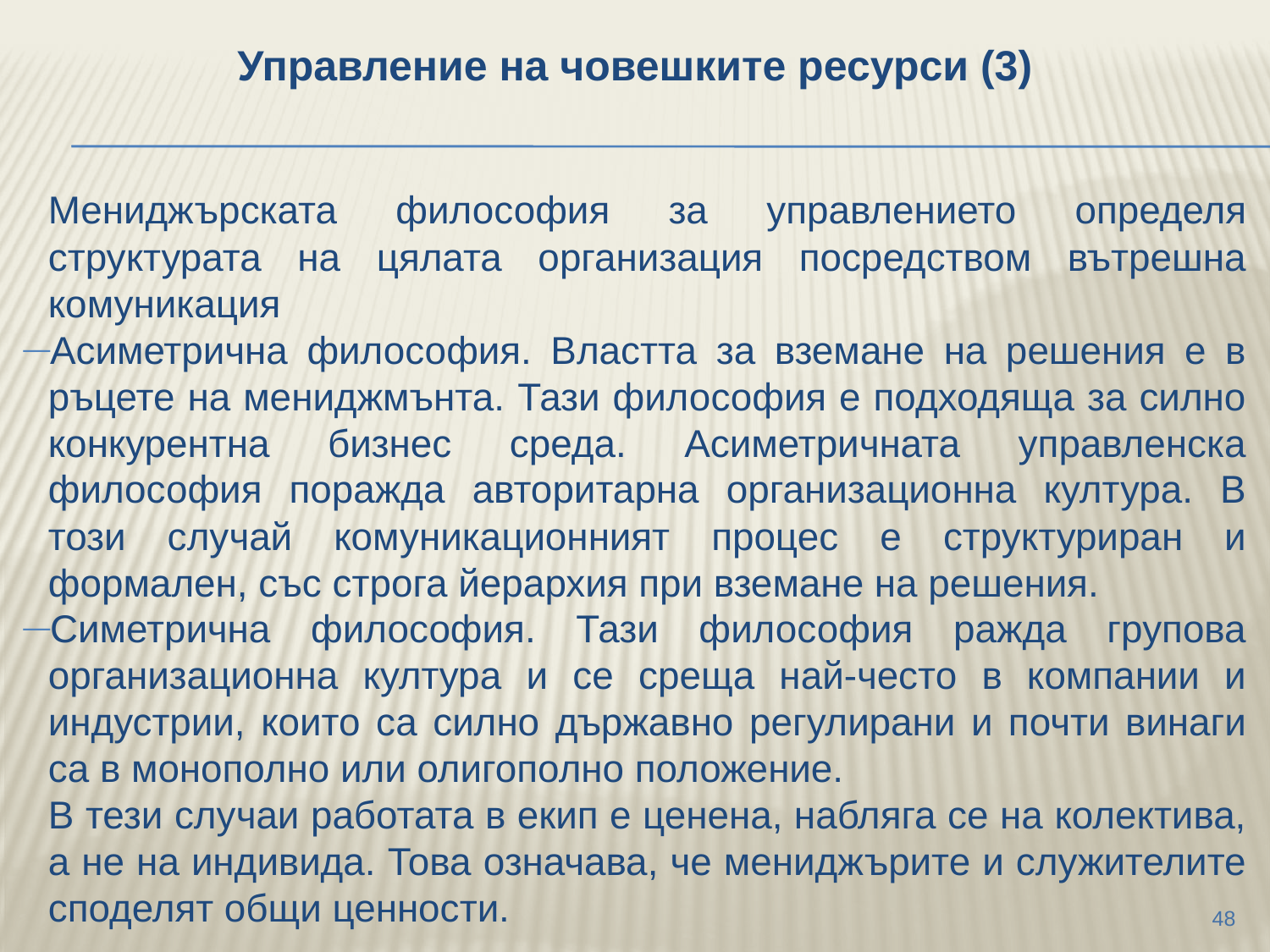

Управление на човешките ресурси (3)

	Мениджърската философия за управлението определя структурата на цялата организация посредством вътрешна комуникация
Асиметрична философия. Властта за вземане на решения е в ръцете на мениджмънта. Тази философия е подходяща за силно конкурентна бизнес среда. Асиметричната управленска философия поражда авторитарна организационна култура. В този случай комуникационният процес е структуриран и формален, със строга йерархия при вземане на решения.
Симетрична философия. Тази философия ражда групова организационна култура и се среща най-често в компании и индустрии, които са силно държавно регулирани и почти винаги са в монополно или олигополно положение.
	В тези случаи работата в екип е ценена, набляга се на колектива, а не на индивида. Това означава, че мениджърите и служителите споделят общи ценности.
48